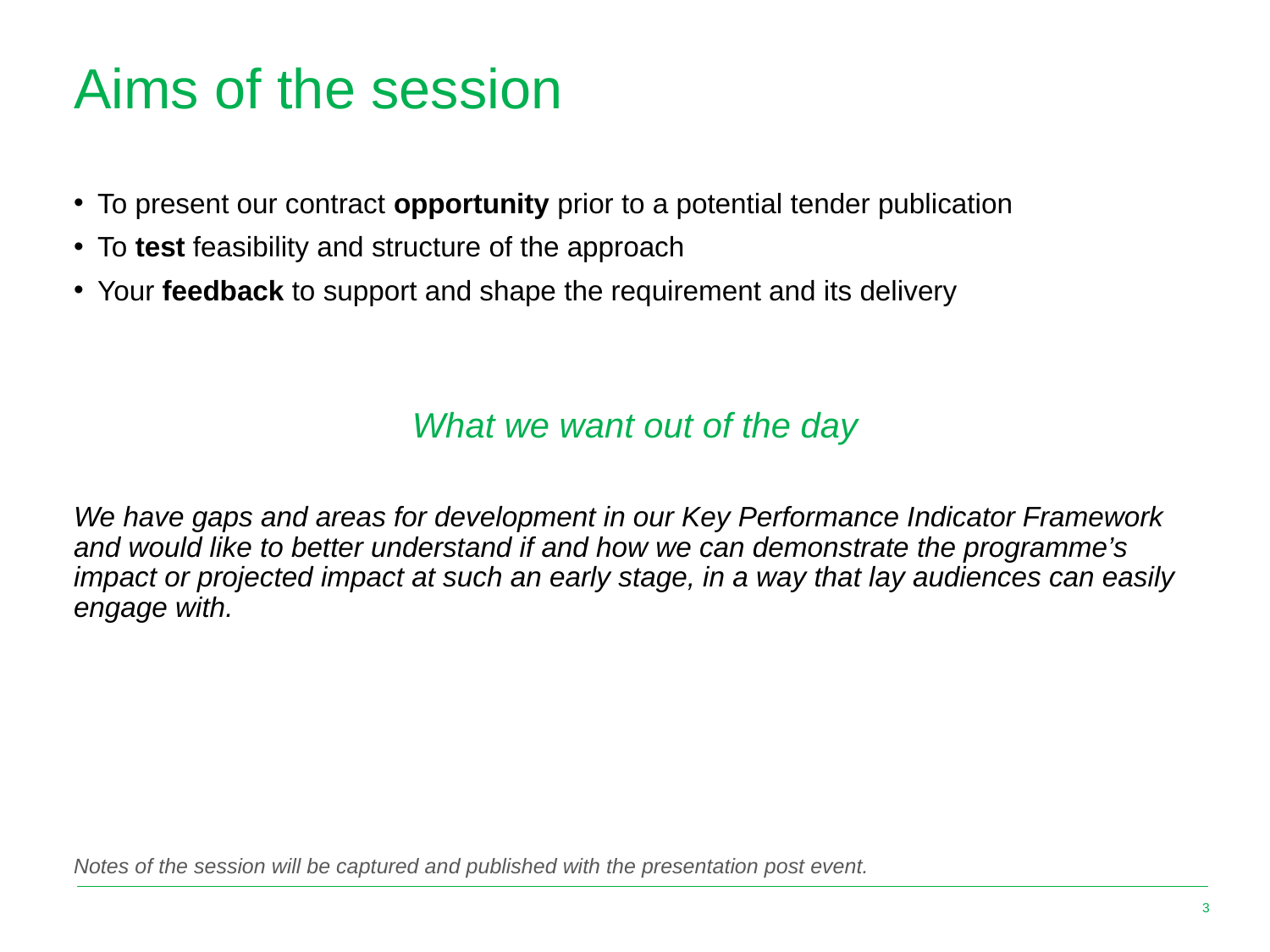

# Aims of the session
To present our contract opportunity prior to a potential tender publication​
To test feasibility and structure of the approach​
Your feedback to support and shape the requirement and its delivery​

What we want out of the day

We have gaps and areas for development in our Key Performance Indicator Framework and would like to better understand if and how we can demonstrate the programme’s impact or projected impact at such an early stage, in a way that lay audiences can easily engage with.

Notes of the session will be captured and published with the presentation post event.

3